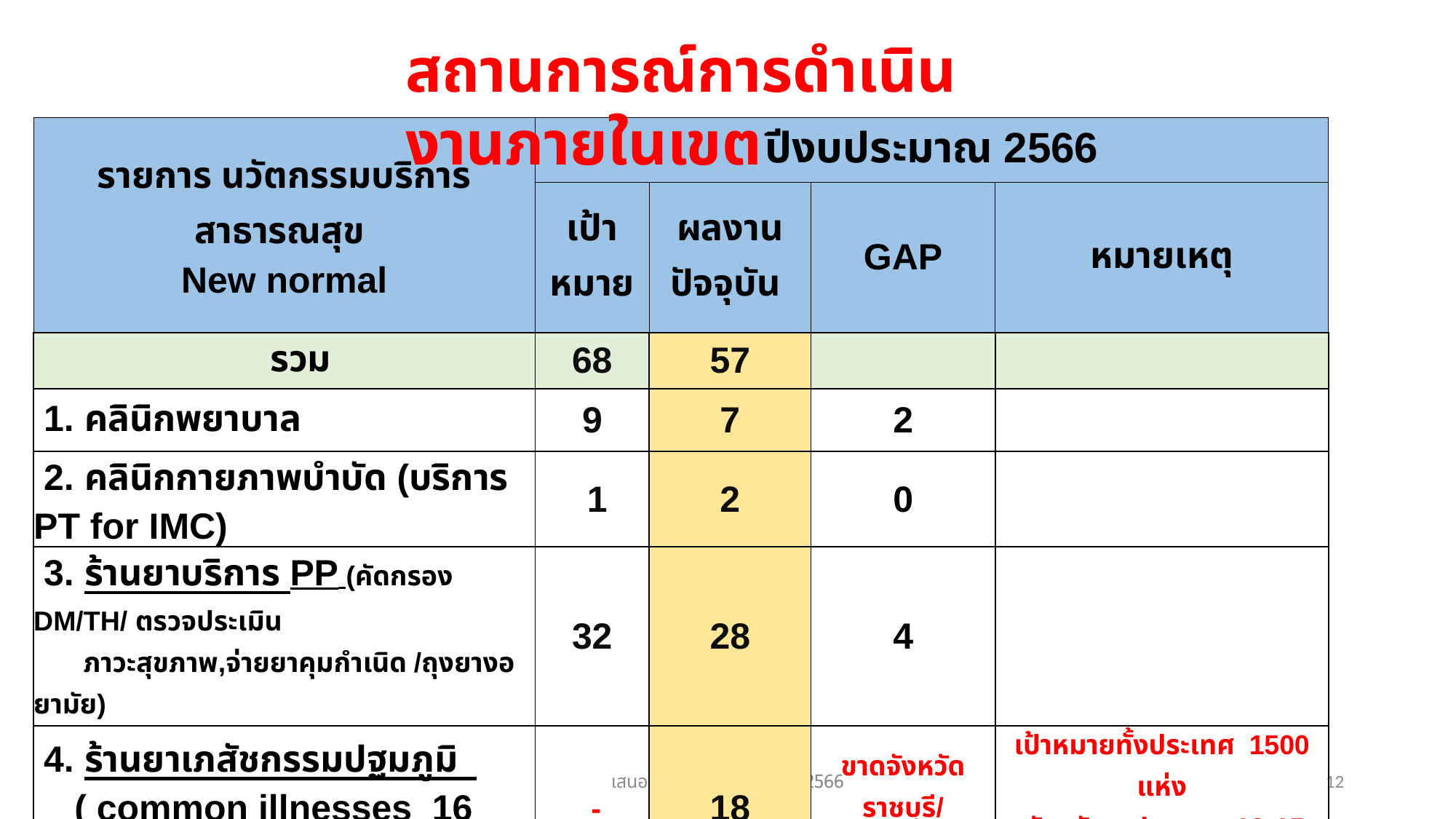

สถานการณ์การดำเนินงานภายในเขต
| รายการ นวัตกรรมบริการสาธารณสุข New normal | ปีงบประมาณ 2566 |  |  |  |
| --- | --- | --- | --- | --- |
|  | เป้าหมาย | ผลงานปัจจุบัน | GAP | หมายเหตุ |
| รวม | 68 | 57 |  |  |
| 1. คลินิกพยาบาล | 9 | 7 | 2 |  |
| 2. คลินิกกายภาพบำบัด (บริการ PT for IMC) | 1 | 2 | 0 |  |
| 3. ร้านยาบริการ PP (คัดกรอง DM/TH/ ตรวจประเมิน ภาวะสุขภาพ,จ่ายยาคุมกำเนิด /ถุงยางอยามัย) | 32 | 28 | 4 |  |
| 4. ร้านยาเภสัชกรรมปฐมภูมิ ( common illnesses 16 โรค ) | - | 18 | ขาดจังหวัด ราชบุรี/สมุทรสงคราม | เป้าหมายทั้งประเทศ 1500 แห่ง จังหวัดละประมาณ 10-15 แห่ง |
| 5. รพ.เอกชนร่วมให้บริการ PP (กบก.& สปส.) | 2 | 9 | 0 |  |
| 6. Telemedicine F/U ในกลุ่มโรคเรื้อรัง | 19 | 4 | 15 | รพ.พหลพลพยุหเสนา/รพ.ท่ามะกา / รพ.เจ้าพระยายมราช/ รพ.แก่งกระจาน |
| 7. Home Ward | 5 | 6 | 0 |  |
เสนอ อปสข. 18  มกราคม 2566
12